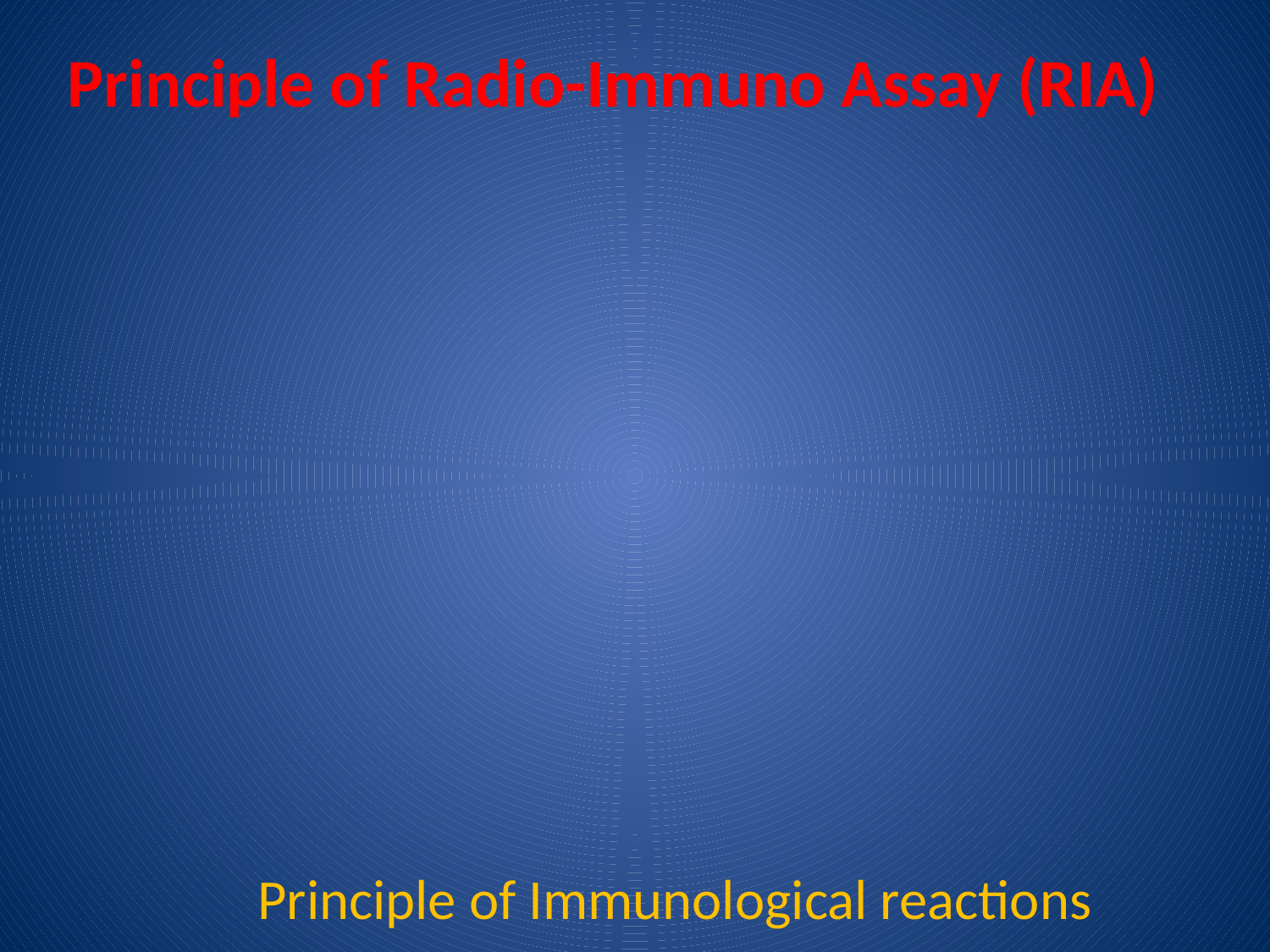

# Principle of Radio-Immuno Assay (RIA)

          Principle of Immunological reactions